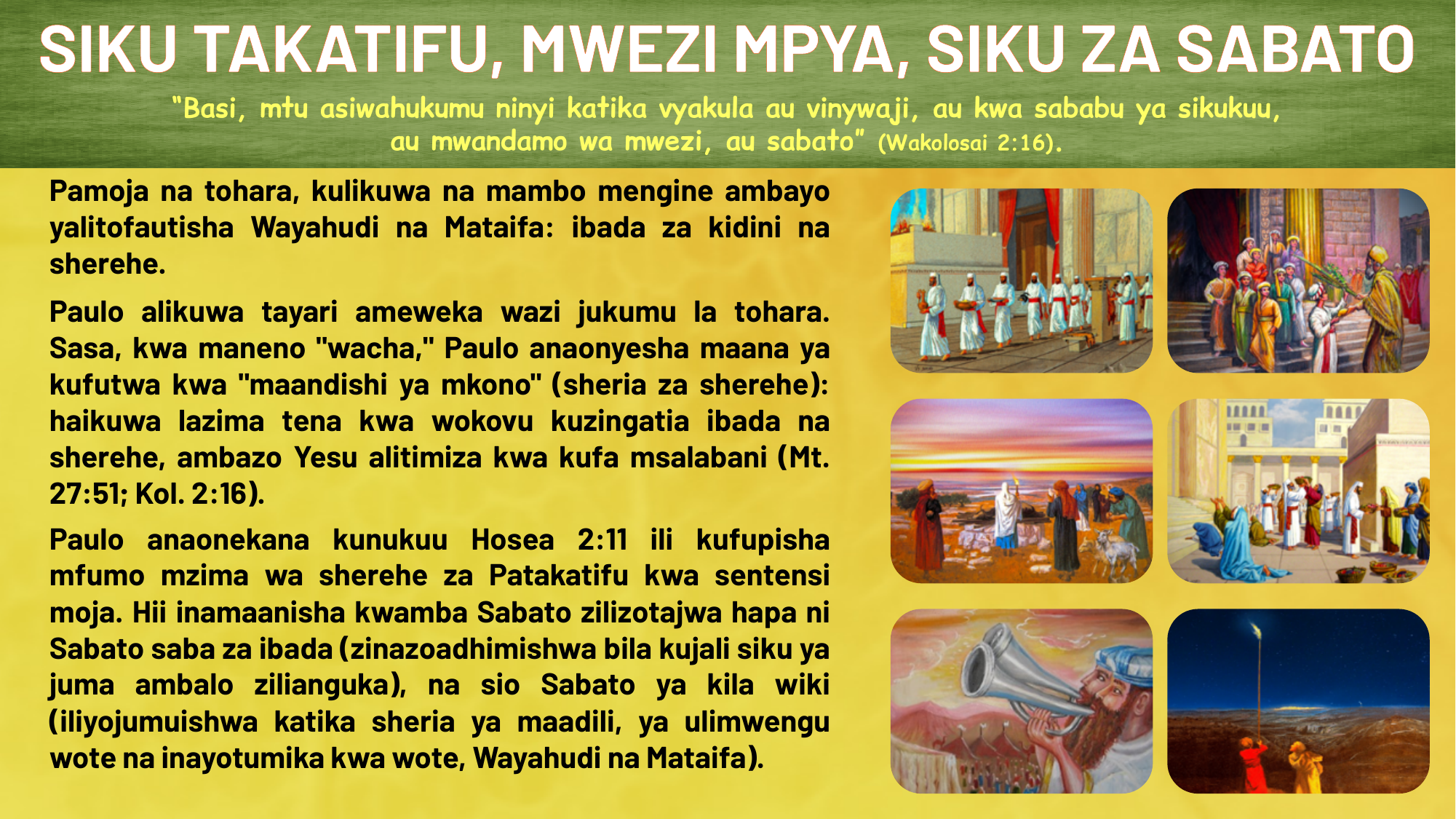

SIKU TAKATIFU, MWEZI MPYA, SIKU ZA SABATO
“Basi, mtu asiwahukumu ninyi katika vyakula au vinywaji, au kwa sababu ya sikukuu, au mwandamo wa mwezi, au sabato” (Wakolosai 2:16).
Pamoja na tohara, kulikuwa na mambo mengine ambayo yalitofautisha Wayahudi na Mataifa: ibada za kidini na sherehe.

Paulo alikuwa tayari ameweka wazi jukumu la tohara. Sasa, kwa maneno "wacha," Paulo anaonyesha maana ya kufutwa kwa "maandishi ya mkono" (sheria za sherehe): haikuwa lazima tena kwa wokovu kuzingatia ibada na sherehe, ambazo Yesu alitimiza kwa kufa msalabani (Mt. 27:51; Kol. 2:16).
Paulo anaonekana kunukuu Hosea 2:11 ili kufupisha mfumo mzima wa sherehe za Patakatifu kwa sentensi moja. Hii inamaanisha kwamba Sabato zilizotajwa hapa ni Sabato saba za ibada (zinazoadhimishwa bila kujali siku ya juma ambalo zilianguka), na sio Sabato ya kila wiki (iliyojumuishwa katika sheria ya maadili, ya ulimwengu wote na inayotumika kwa wote, Wayahudi na Mataifa).